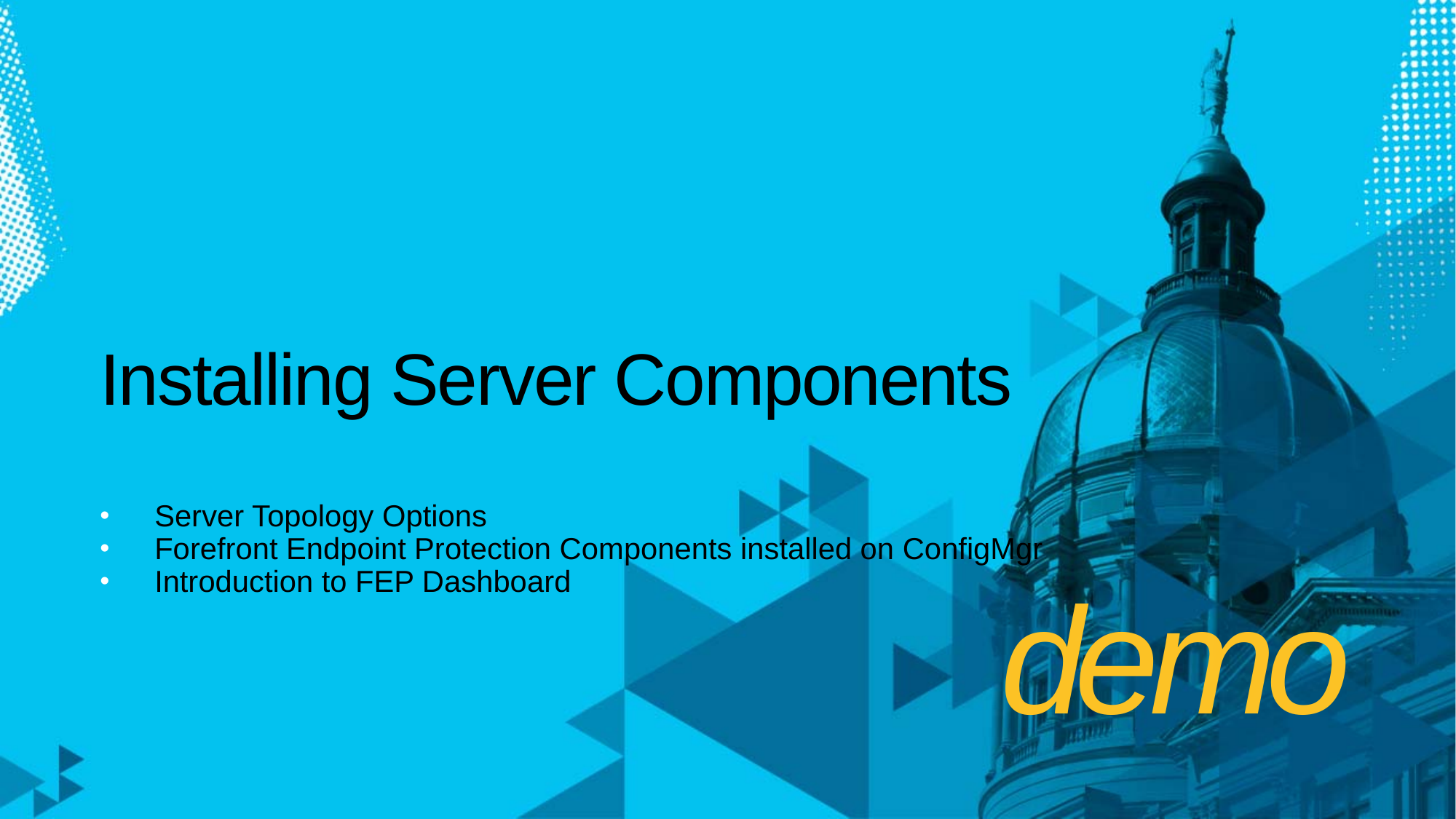

# Installing Server Components
Server Topology Options
Forefront Endpoint Protection Components installed on ConfigMgr
Introduction to FEP Dashboard
demo